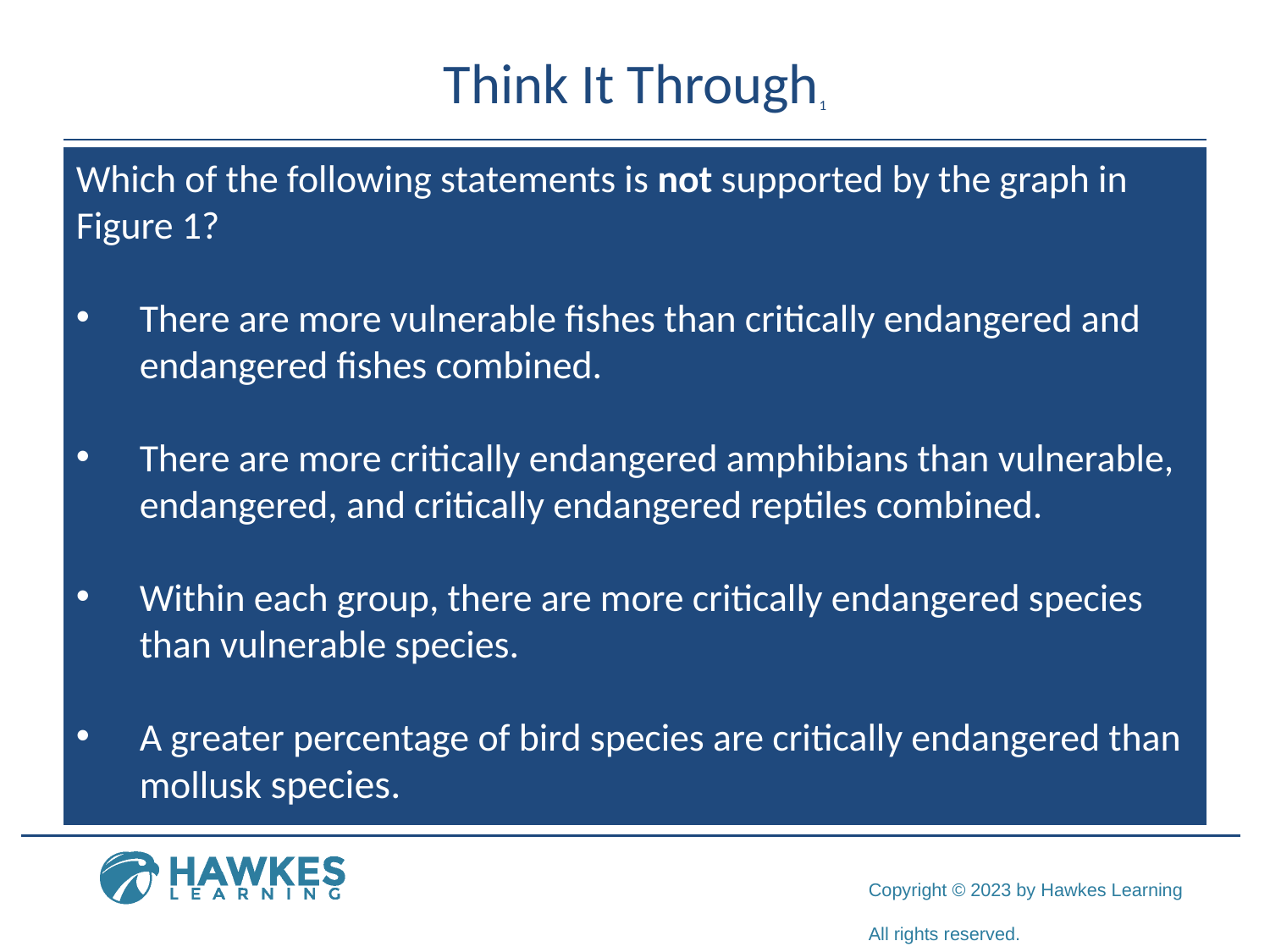

# Think It Through1
Which of the following statements is not supported by the graph in Figure 1?

There are more vulnerable fishes than critically endangered and endangered fishes combined.

There are more critically endangered amphibians than vulnerable, endangered, and critically endangered reptiles combined.

Within each group, there are more critically endangered species than vulnerable species.

A greater percentage of bird species are critically endangered than mollusk species.